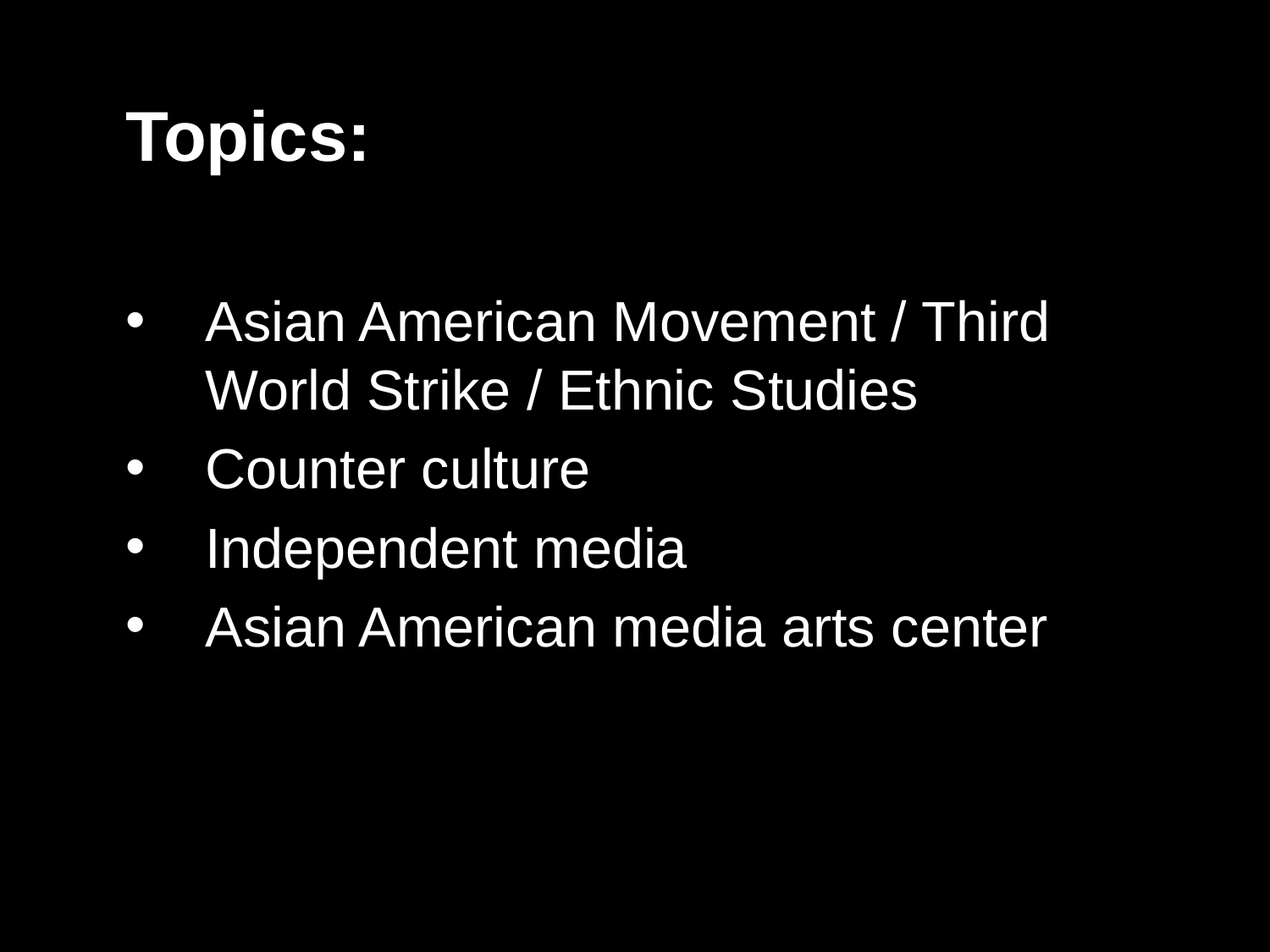

Topics:

Asian American Movement / Third World Strike / Ethnic Studies
Counter culture
Independent media
Asian American media arts center